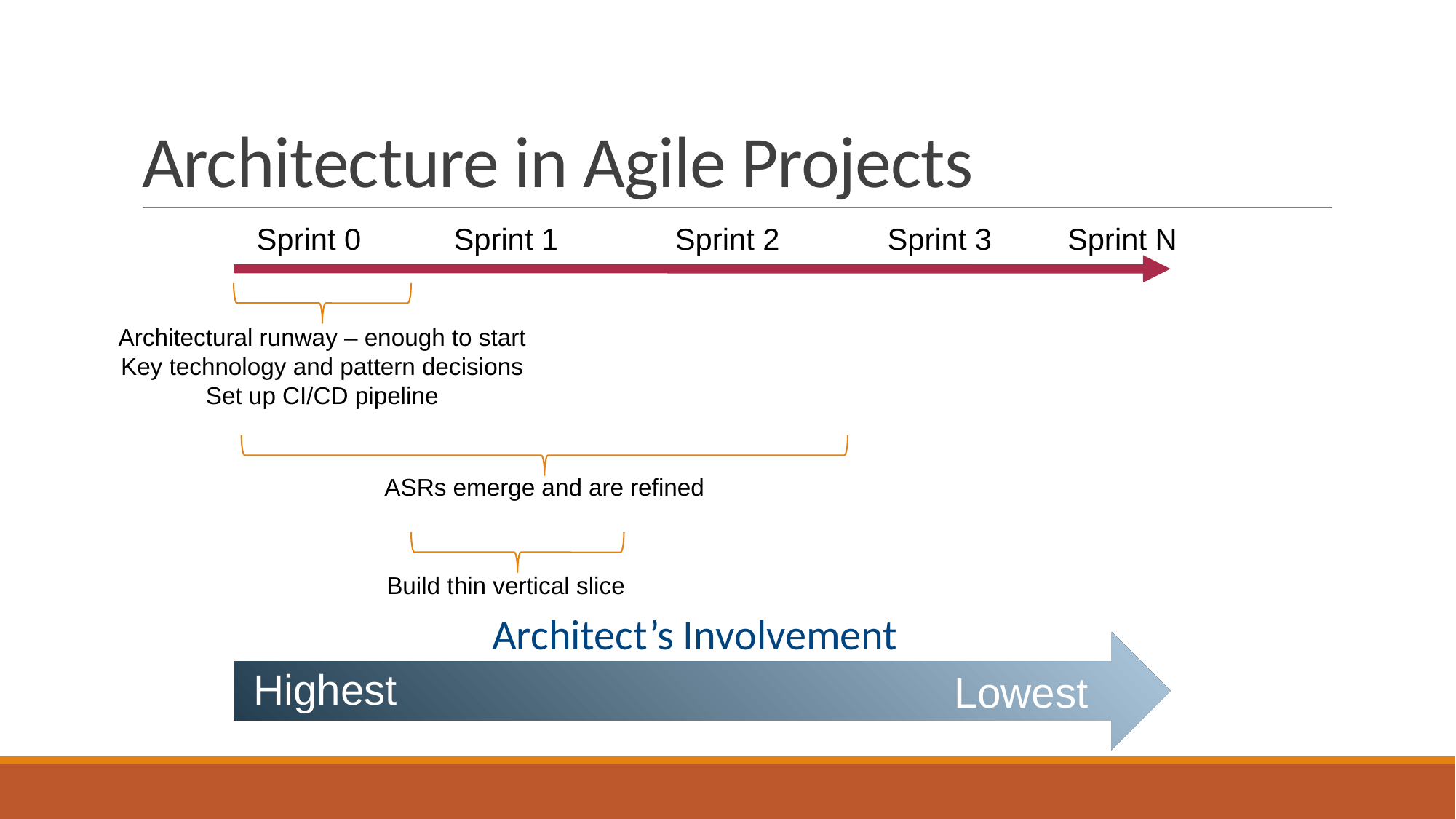

# Architecture in Agile Projects

Sprint 0
Sprint 1
Sprint 2
Sprint 3
Sprint N

Architectural runway – enough to start
Key technology and pattern decisions
Set up CI/CD pipeline

ASRs emerge and are refined
Build thin vertical slice
Architect’s Involvement

Highest
Lowest